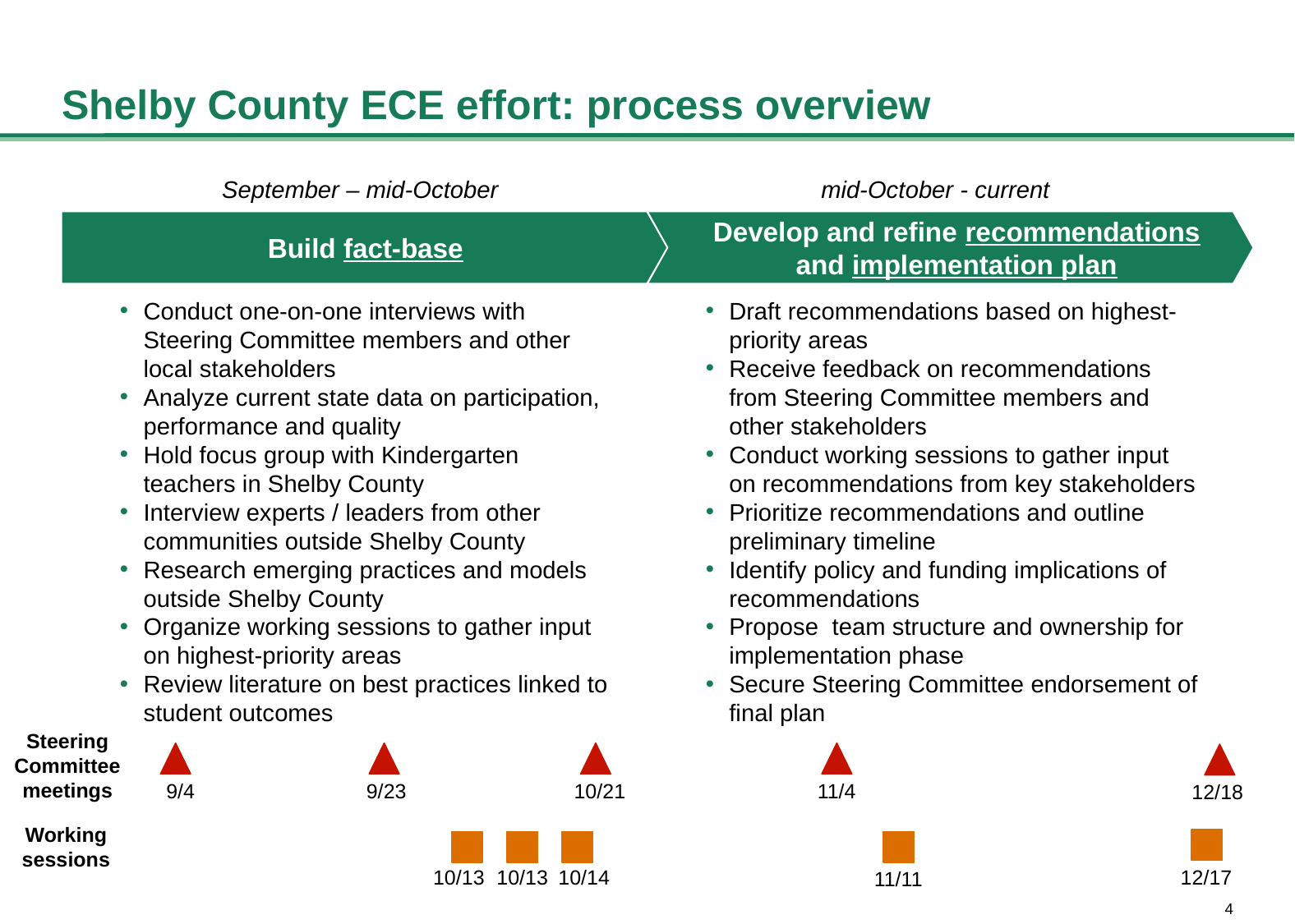

# Shelby County ECE effort: process overview
September – mid-October
mid-October - current
Build fact-base
Develop and refine recommendations and implementation plan
Conduct one-on-one interviews with Steering Committee members and other local stakeholders
Analyze current state data on participation, performance and quality
Hold focus group with Kindergarten teachers in Shelby County
Interview experts / leaders from other communities outside Shelby County
Research emerging practices and models outside Shelby County
Organize working sessions to gather input on highest-priority areas
Review literature on best practices linked to student outcomes
Draft recommendations based on highest-priority areas
Receive feedback on recommendations from Steering Committee members and other stakeholders
Conduct working sessions to gather input on recommendations from key stakeholders
Prioritize recommendations and outline preliminary timeline
Identify policy and funding implications of recommendations
Propose  team structure and ownership for implementation phase
Secure Steering Committee endorsement of final plan
Steering Committee meetings

9/4
9/23
10/21
11/4
12/18
Working sessions

10/13
10/13
10/14
12/17
11/11